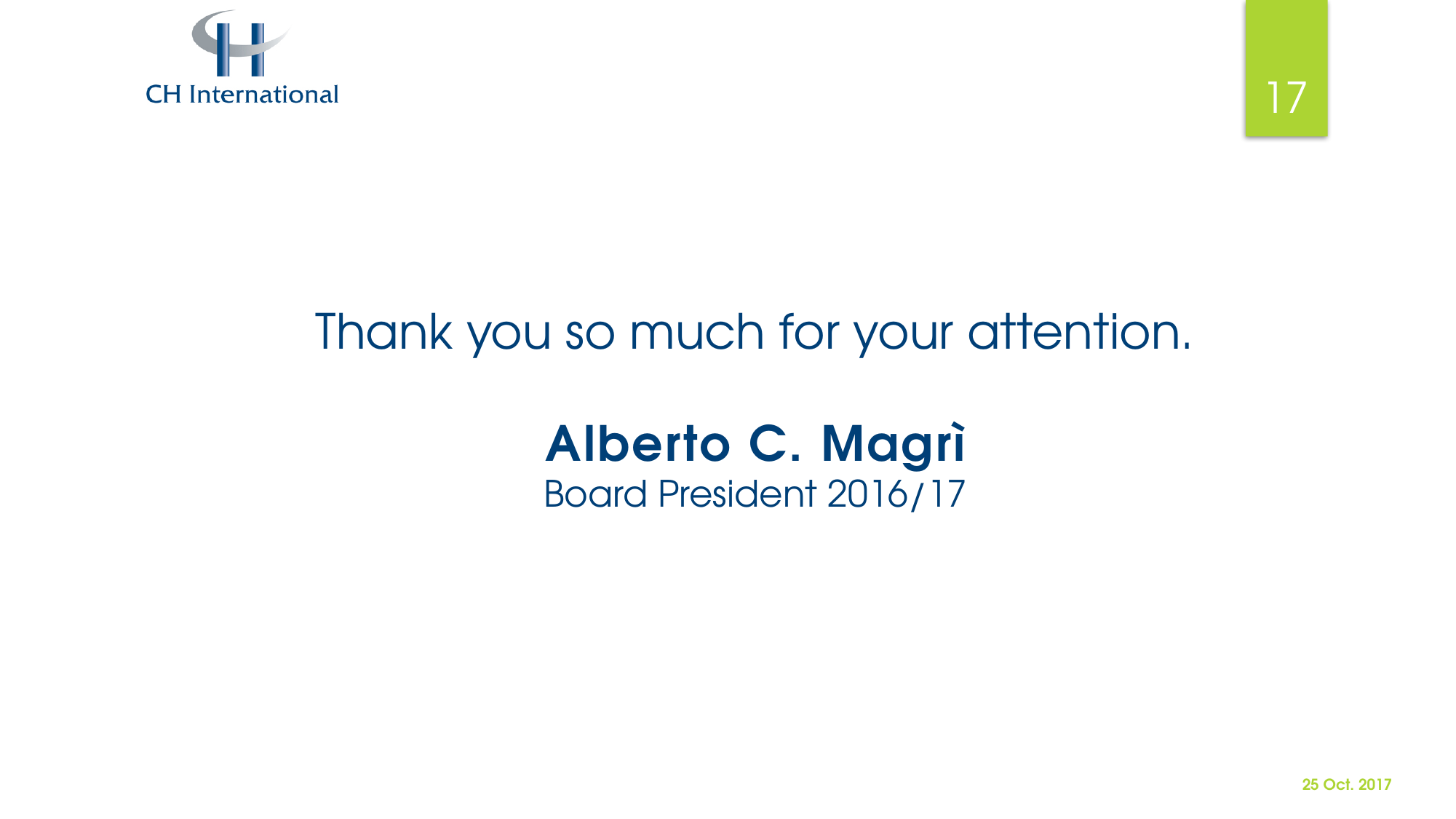

17
Thank you so much for your attention.
Alberto C. Magrì
Board President 2016/17
25 Oct. 2017